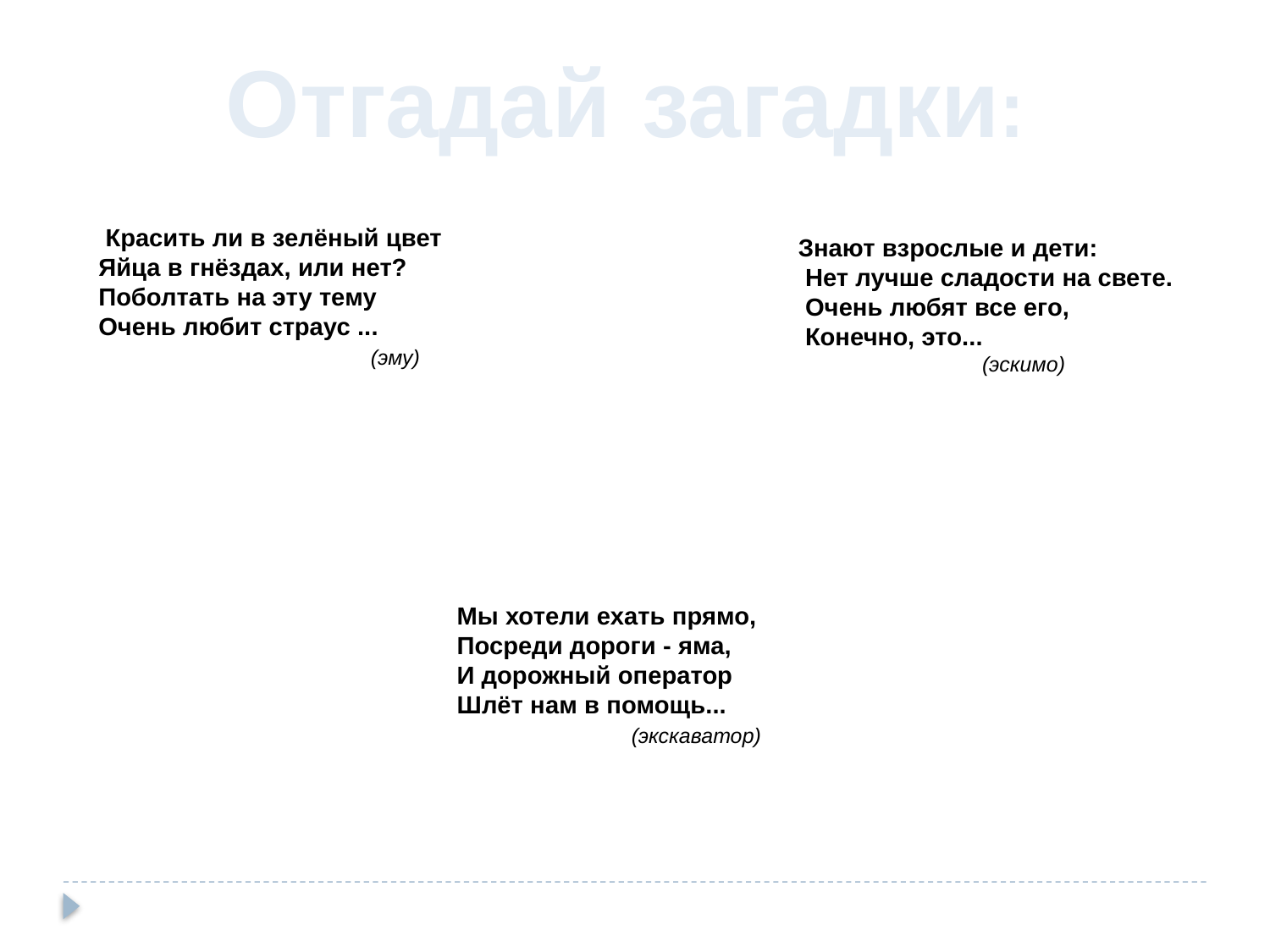

Отгадай загадки:
    Красить ли в зелёный цвет
   Яйца в гнёздах, или нет?
   Поболтать на эту тему
   Очень любит страус ...
                                          (эму)

Знают взрослые и дети:
 Нет лучше сладости на свете.
 Очень любят все его,
 Конечно, это...
                               (эскимо)

Мы хотели ехать прямо,
Посреди дороги - яма,
И дорожный оператор
Шлёт нам в помощь...
                         (экскаватор)